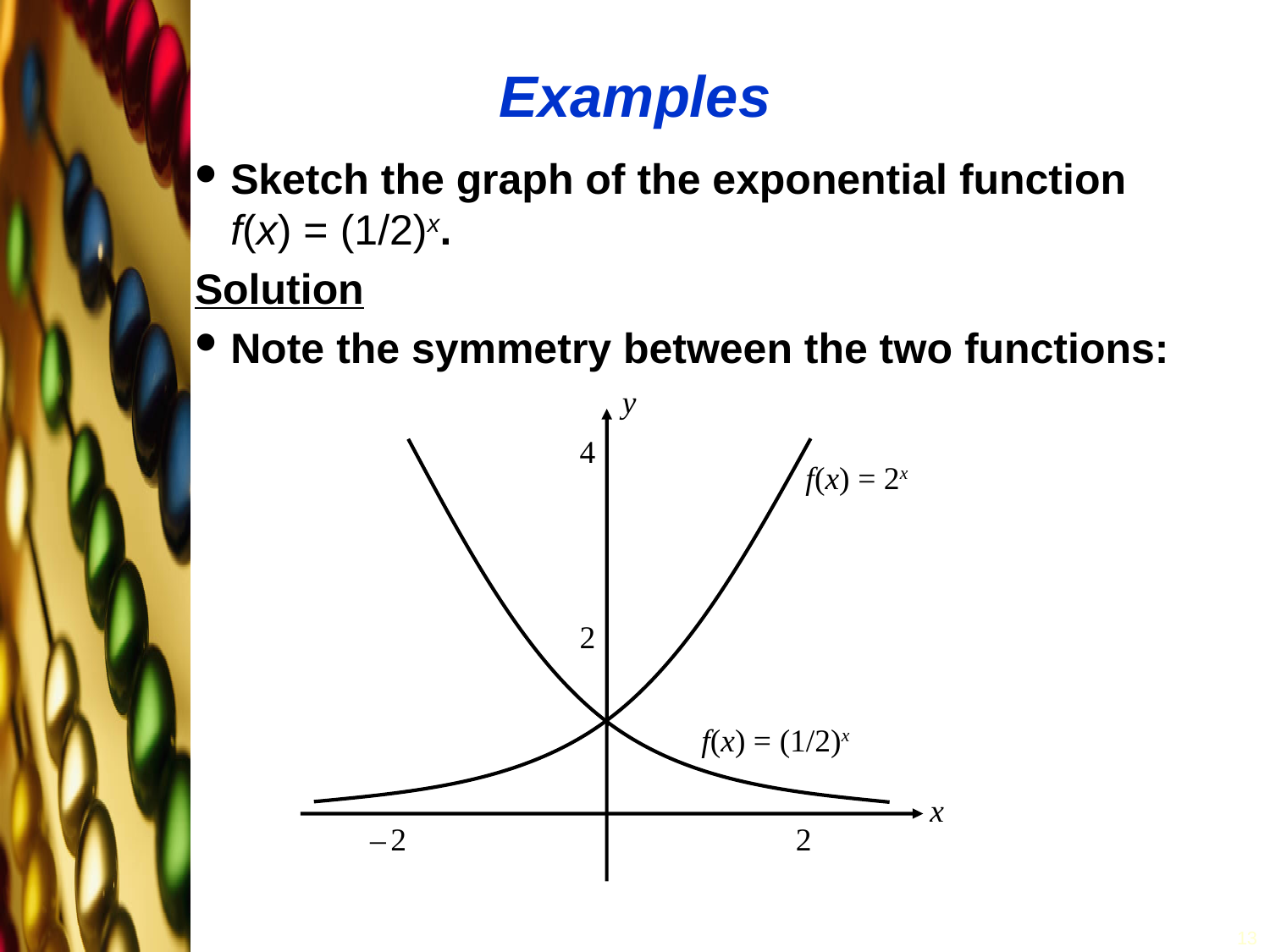

# Examples
Sketch the graph of the exponential function  f(x) = (1/2)x.
Solution
Note the symmetry between the two functions:
y

4
2

f(x) = 2x
f(x) = (1/2)x
x
	 	 – 2 	  		 	2

13